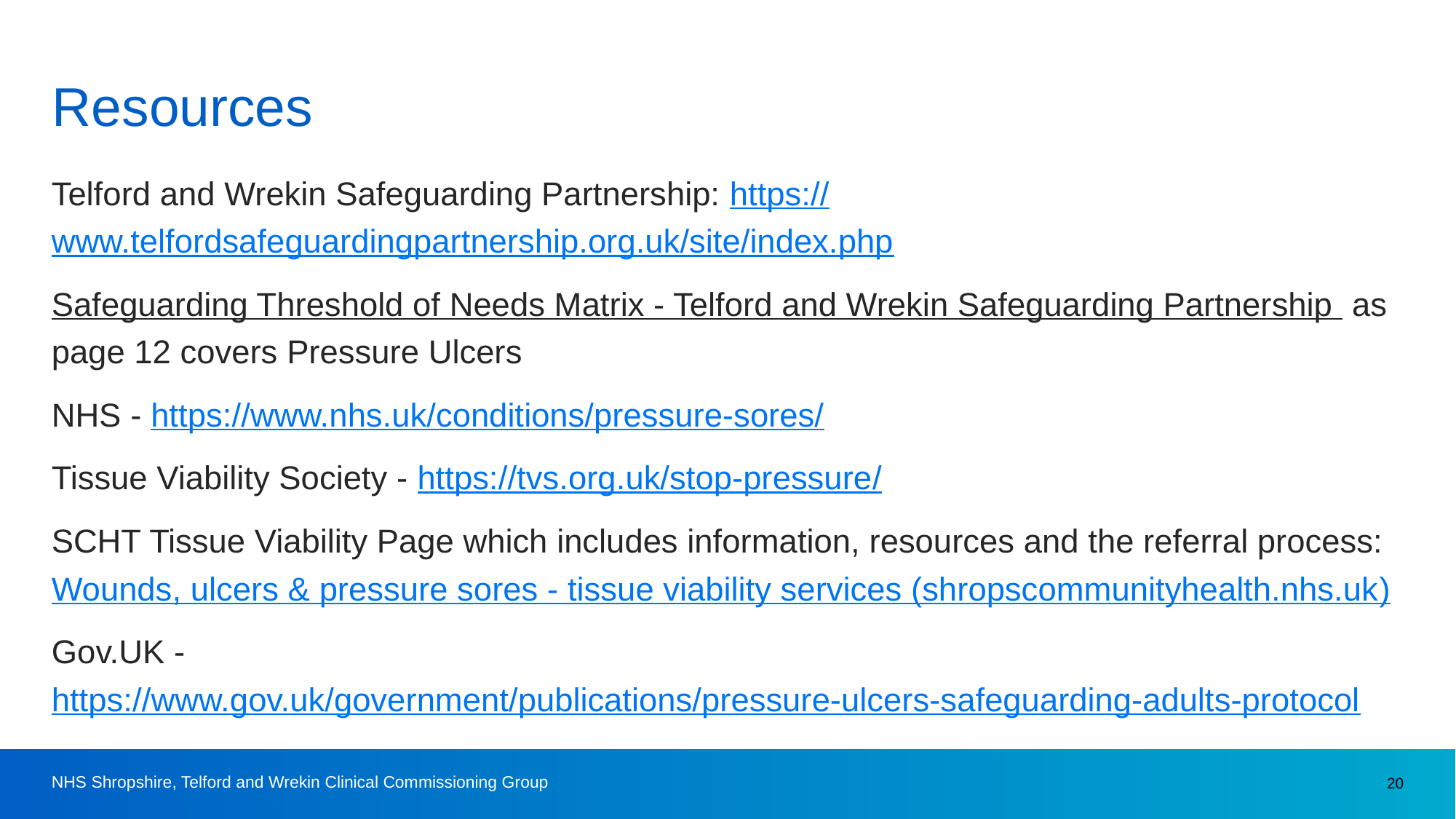

# Resources
Telford and Wrekin Safeguarding Partnership: https://www.telfordsafeguardingpartnership.org.uk/site/index.php
Safeguarding Threshold of Needs Matrix - Telford and Wrekin Safeguarding Partnership  as page 12 covers Pressure Ulcers
NHS - https://www.nhs.uk/conditions/pressure-sores/
Tissue Viability Society - https://tvs.org.uk/stop-pressure/
SCHT Tissue Viability Page which includes information, resources and the referral process:  Wounds, ulcers & pressure sores - tissue viability services (shropscommunityhealth.nhs.uk)
Gov.UK - https://www.gov.uk/government/publications/pressure-ulcers-safeguarding-adults-protocol

NHS Shropshire, Telford and Wrekin Clinical Commissioning Group
20